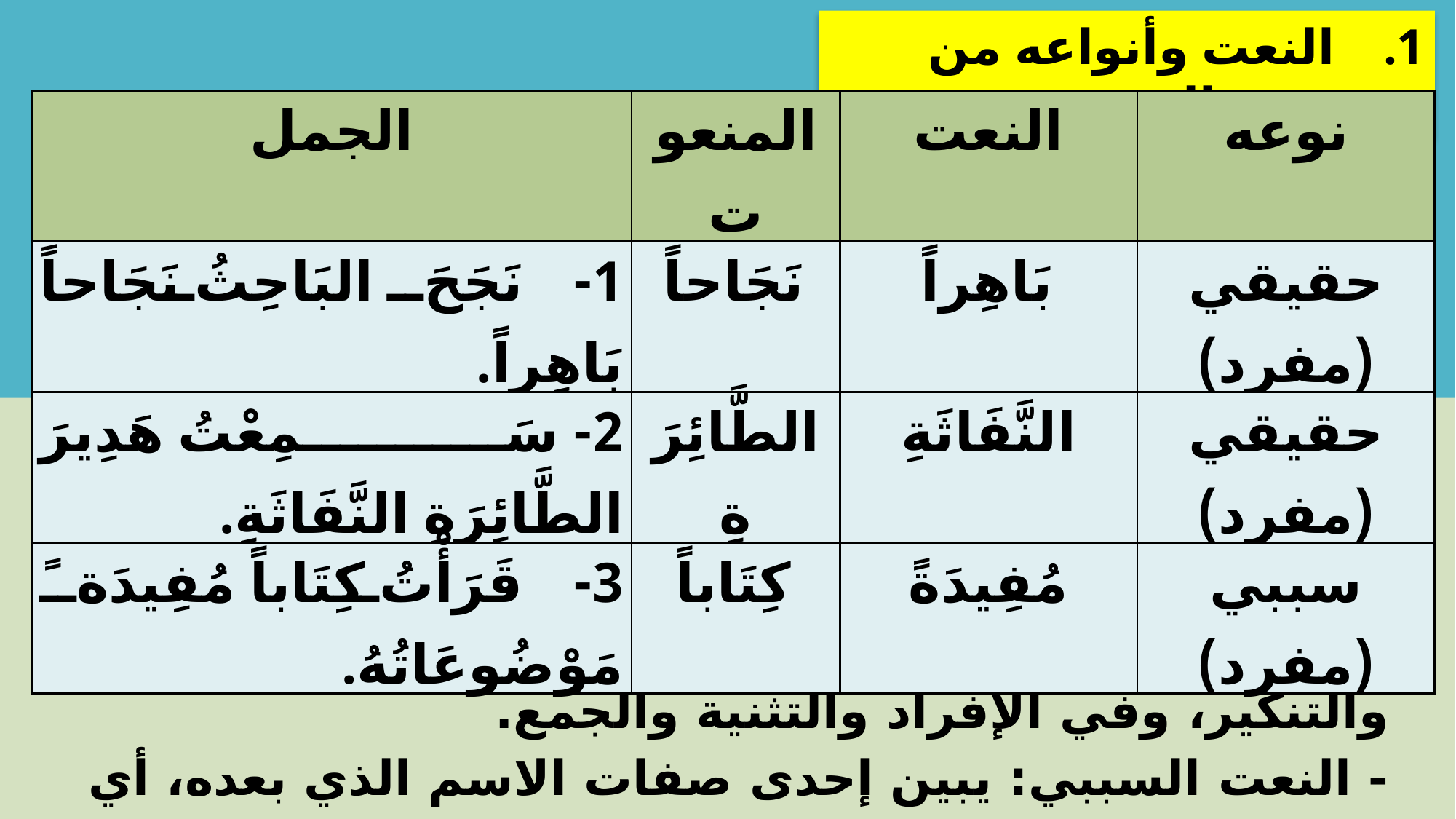

النعت وأنواعه من حيث المعنى:
| الجمل | المنعوت | النعت | نوعه |
| --- | --- | --- | --- |
| 1- نَجَحَ البَاحِثُ نَجَاحاً بَاهِراً. | نَجَاحاً | بَاهِراً | حقيقي (مفرد) |
| 2- سَمِعْتُ هَدِيرَ الطَّائِرَةِ النَّفَاثَةِ. | الطَّائِرَةِ | النَّفَاثَةِ | حقيقي (مفرد) |
| 3- قَرَأْتُ كِتَاباً مُفِيدَةً مَوْضُوعَاتُهُ. | كِتَاباً | مُفِيدَةً | سببي (مفرد) |
إستنتاج: النعت صفة تذكر بعد اسم يسمى منعوتا، لبيان بعض أحواله، أو أحوال ما يتعلق به وهو نوعان:
- النعت الحقيقي: يبين إحدى صفات الاسم الذي قبله، أي المنعوت، فيطابقه في التذكير والتأنيث، وفي التعريف والتنكير، وفي الإفراد والتثنية والجمع.
- النعت السببي: يبين إحدى صفات الاسم الذي بعده، أي المتعلق بالمنعوت، فيطابق الاسم الذي بعده في التذكير والتأنيث، ويطابق الذي قبله الإعراب وفي التعريف والتنكير.